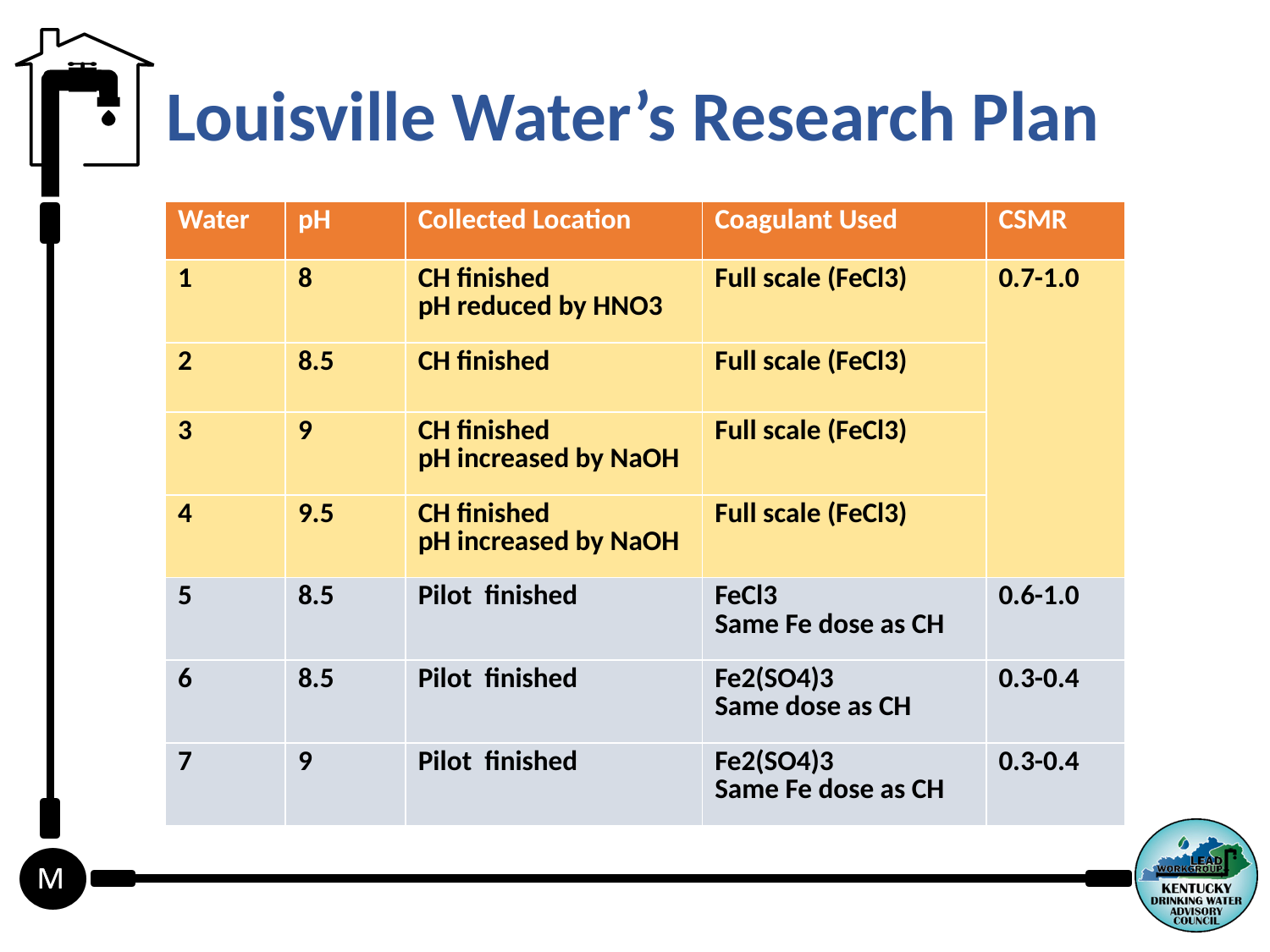

Louisville Water’s Research Plan
| Water | pH | Collected Location | Coagulant Used | CSMR |
| --- | --- | --- | --- | --- |
| 1 | 8 | CH finished pH reduced by HNO3 | Full scale (FeCl3) | 0.7-1.0 |
| 2 | 8.5 | CH finished | Full scale (FeCl3) |  |
| 3 | 9 | CH finished pH increased by NaOH | Full scale (FeCl3) |  |
| 4 | 9.5 | CH finished pH increased by NaOH | Full scale (FeCl3) |  |
| 5 | 8.5 | Pilot finished | FeCl3 Same Fe dose as CH | 0.6-1.0 |
| 6 | 8.5 | Pilot finished | Fe2(SO4)3 Same dose as CH | 0.3-0.4 |
| 7 | 9 | Pilot finished | Fe2(SO4)3 Same Fe dose as CH | 0.3-0.4 |